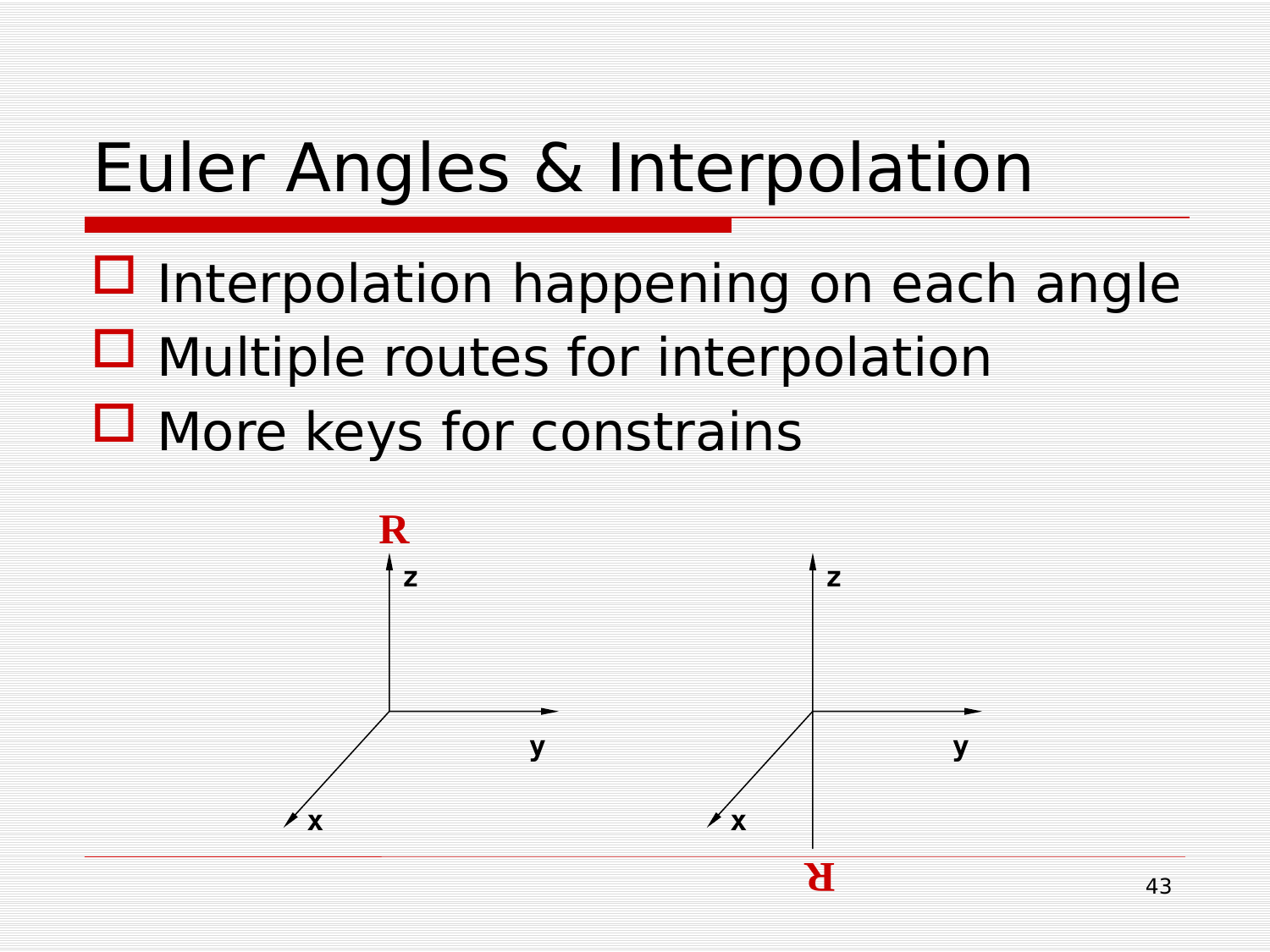

# Euler Angles & Interpolation
Interpolation happening on each angle
Multiple routes for interpolation
More keys for constrains
R

z

z

y
y
x
x
R
43